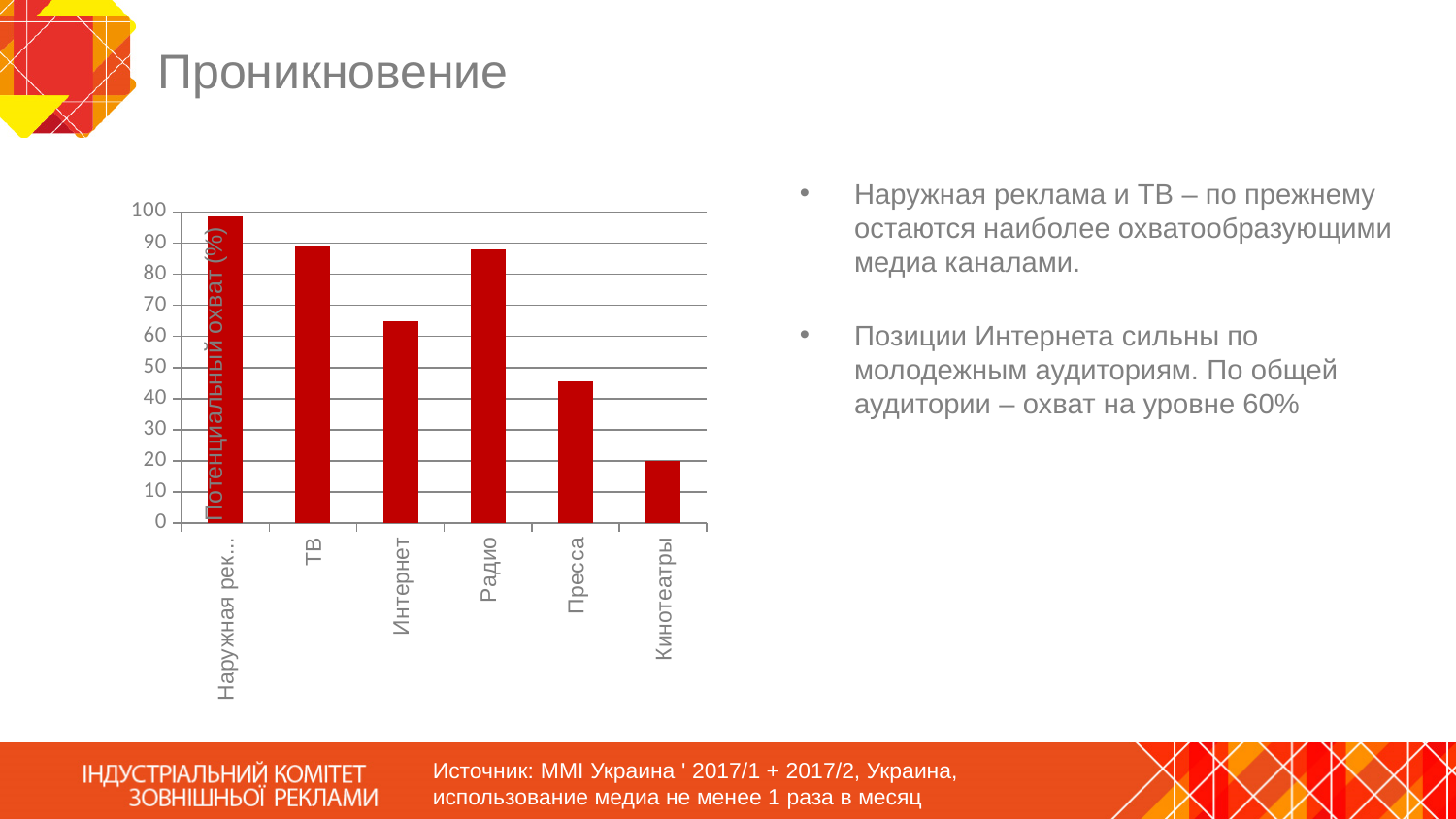

# Проникновение

### Chart

| Category | Потенциал охвата, % |
|---|---|
| Наружная реклама | 98.6 |
| ТВ | 89.1 |
| Интернет | 65.0 |
| Радио | 88.0 |
| Пресса | 45.7 |
| Кинотеатры | 20.0 |
Наружная реклама и ТВ – по прежнему остаются наиболее охватообразующими медиа каналами.
Позиции Интернета сильны по молодежным аудиториям. По общей аудитории ‒ охват на уровне 60%

Источник: MMI Украина ' 2017/1 + 2017/2, Украина, использование медиа не менее 1 раза в месяц